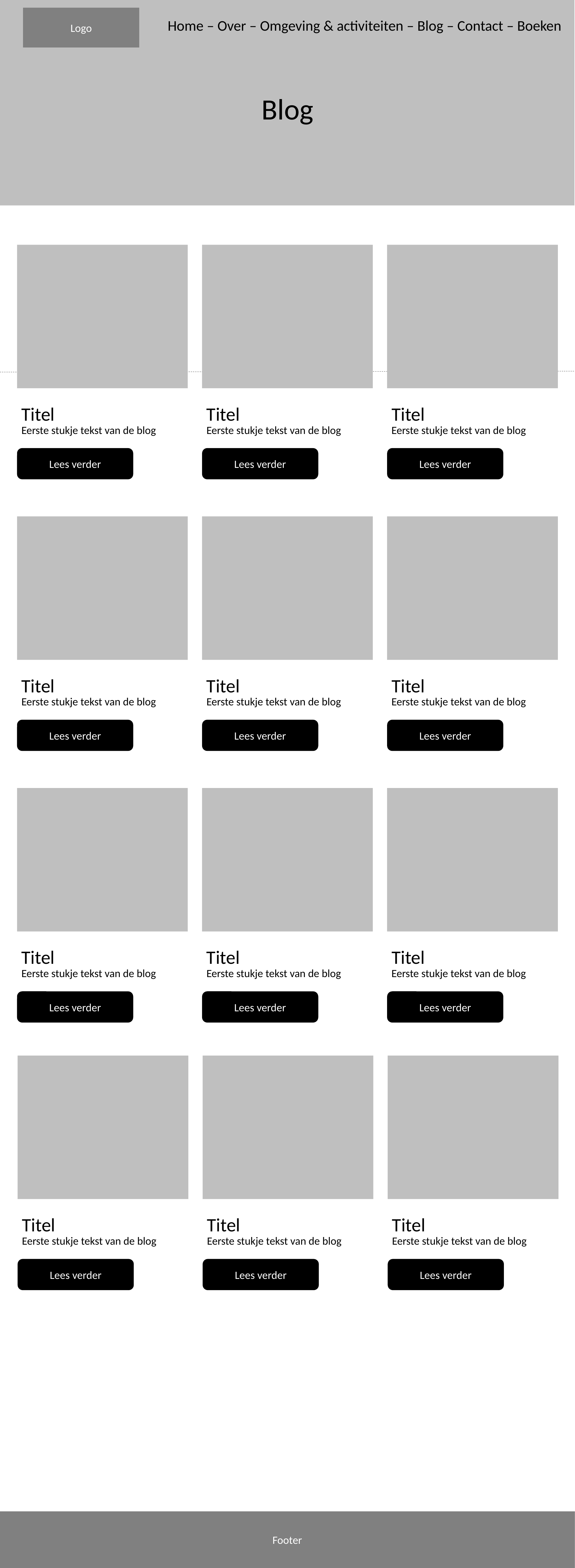

Blog

Titel
Titel
Titel
Eerste stukje tekst van de blog
Eerste stukje tekst van de blog
Eerste stukje tekst van de blog
Lees verder
Lees verder
Lees verder

Titel
Titel
Titel
Eerste stukje tekst van de blog
Eerste stukje tekst van de blog
Eerste stukje tekst van de blog
Lees verder
Lees verder
Lees verder

Titel
Titel
Titel
Eerste stukje tekst van de blog
Eerste stukje tekst van de blog
Eerste stukje tekst van de blog
Lees verder
Lees verder
Lees verder

Titel
Titel
Titel
Eerste stukje tekst van de blog
Eerste stukje tekst van de blog
Eerste stukje tekst van de blog
Lees verder
Lees verder
Lees verder